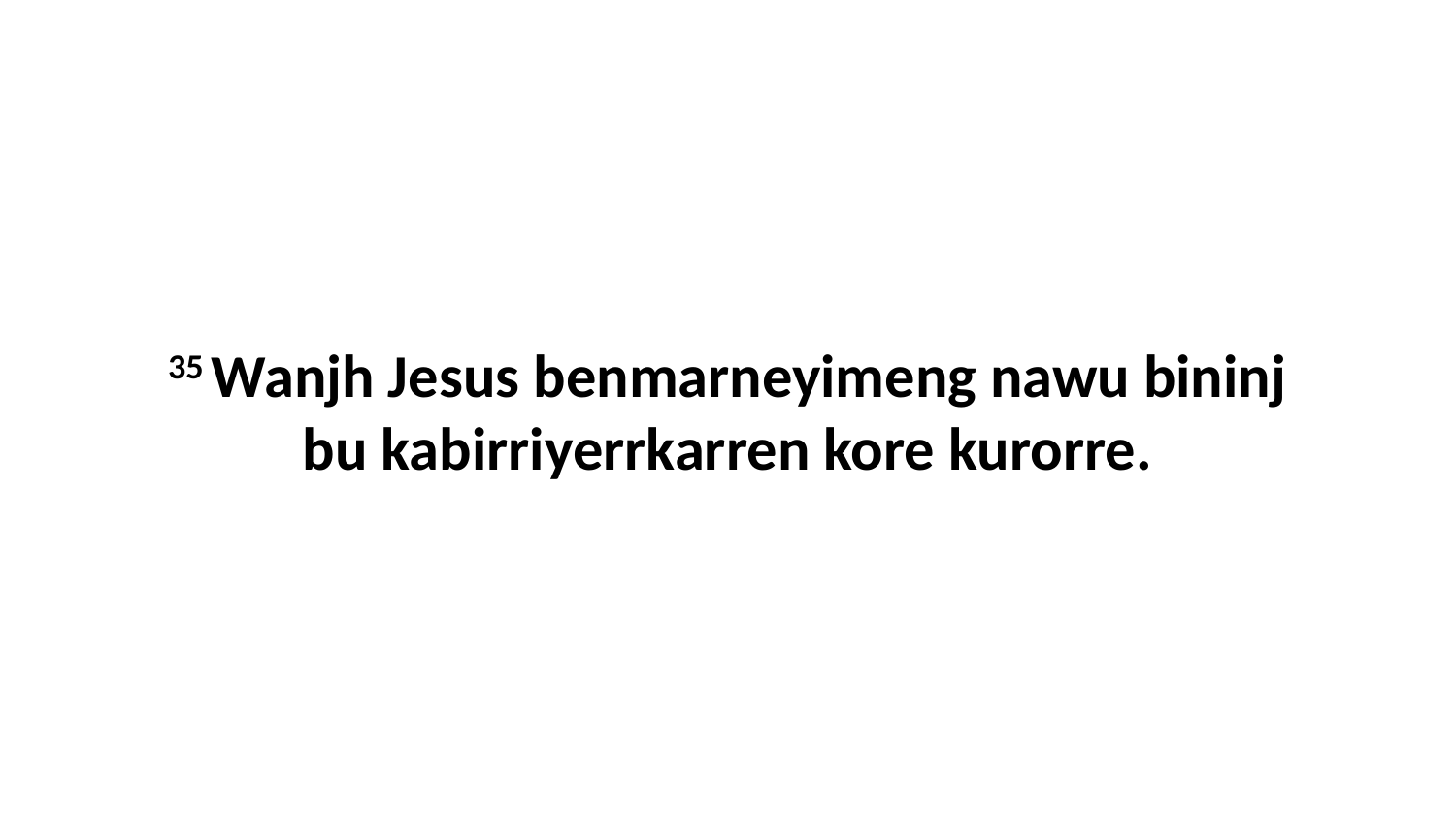

35 Wanjh Jesus benmarneyimeng nawu bininj bu kabirriyerrkarren kore kurorre.